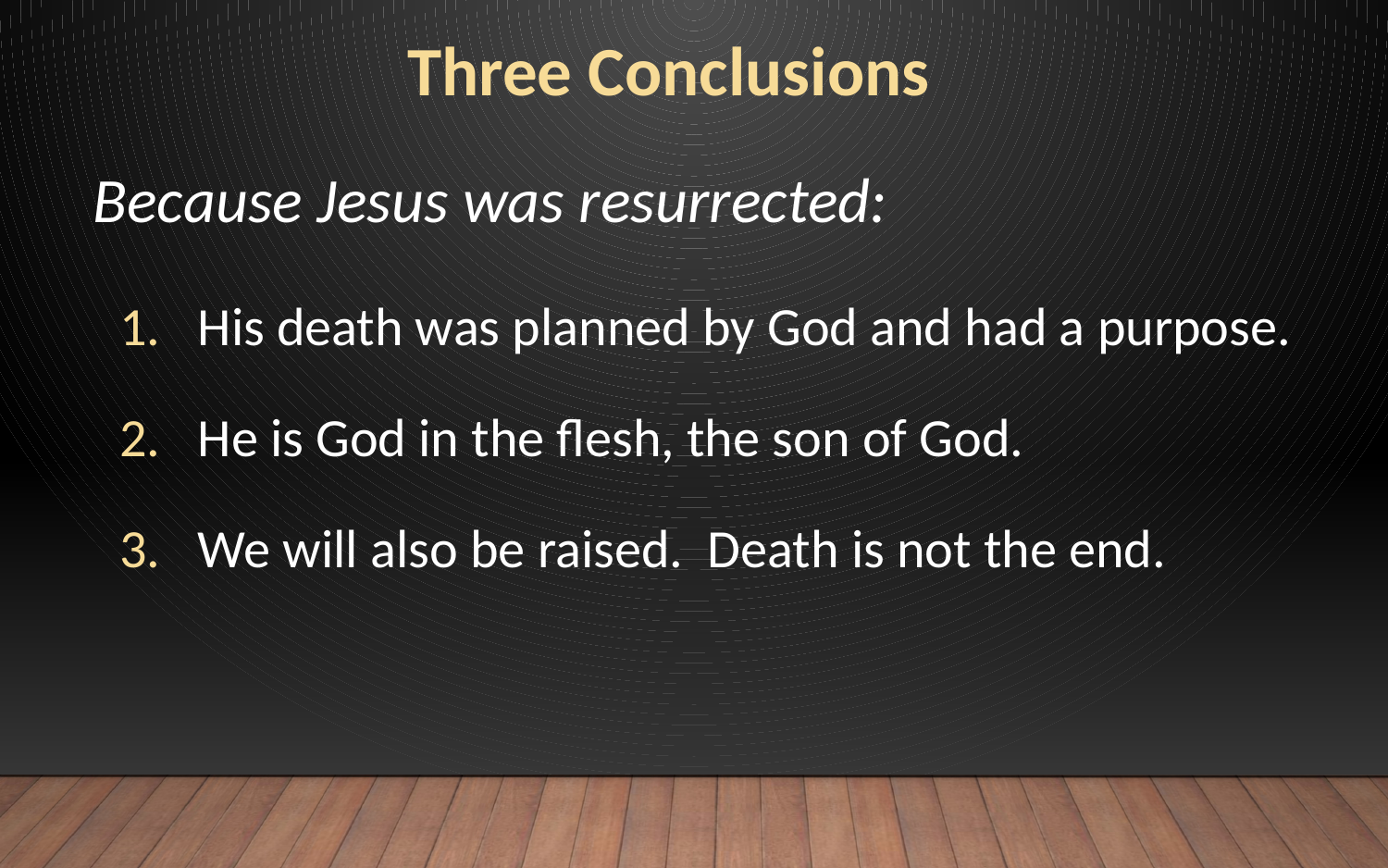

Three Conclusions
Because Jesus was resurrected:
His death was planned by God and had a purpose.

He is God in the flesh, the son of God.

We will also be raised.  Death is not the end.